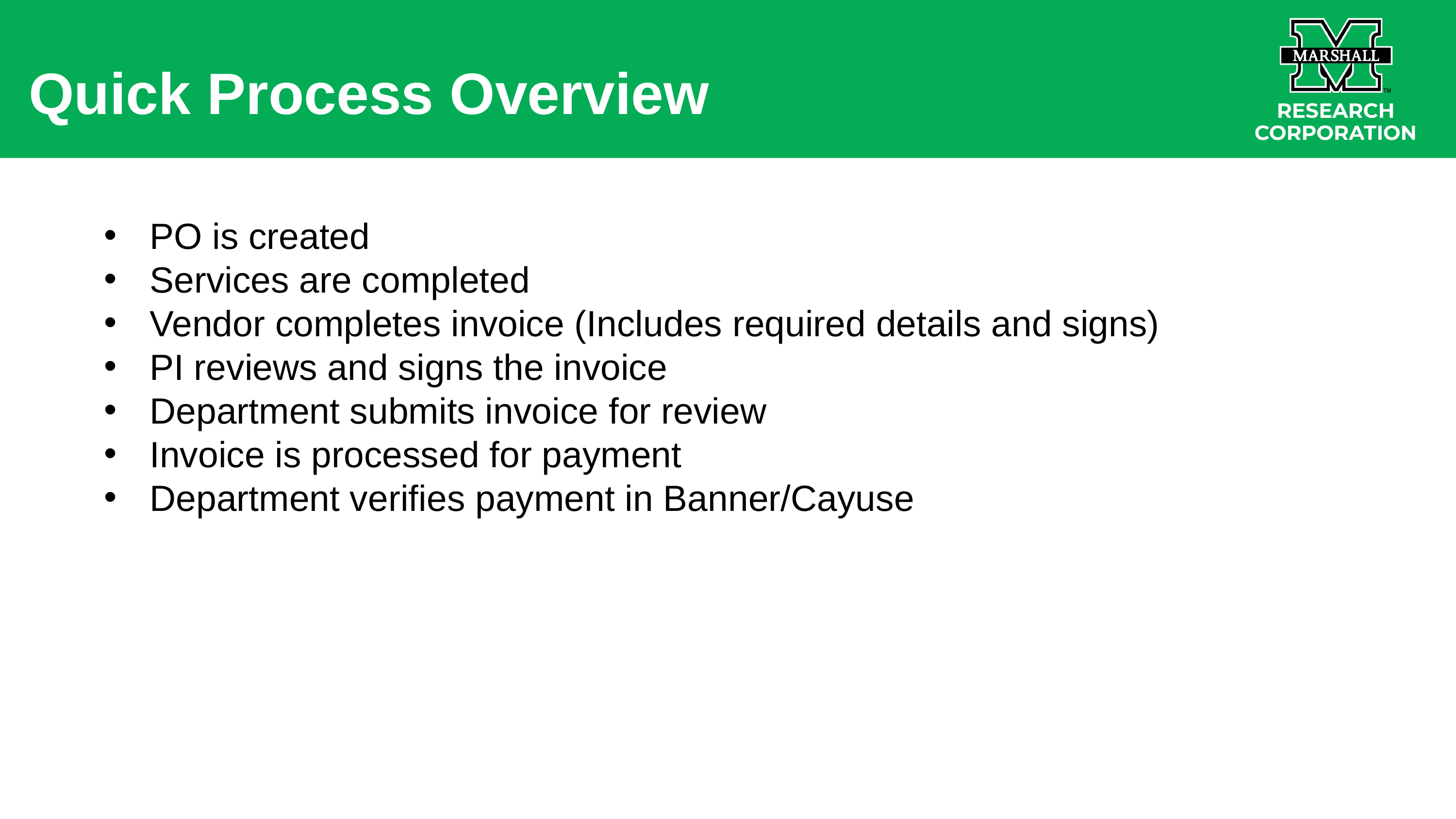

Quick Process Overview
PO is created
Services are completed
Vendor completes invoice (Includes required details and signs)
PI reviews and signs the invoice
Department submits invoice for review
Invoice is processed for payment
Department verifies payment in Banner/Cayuse